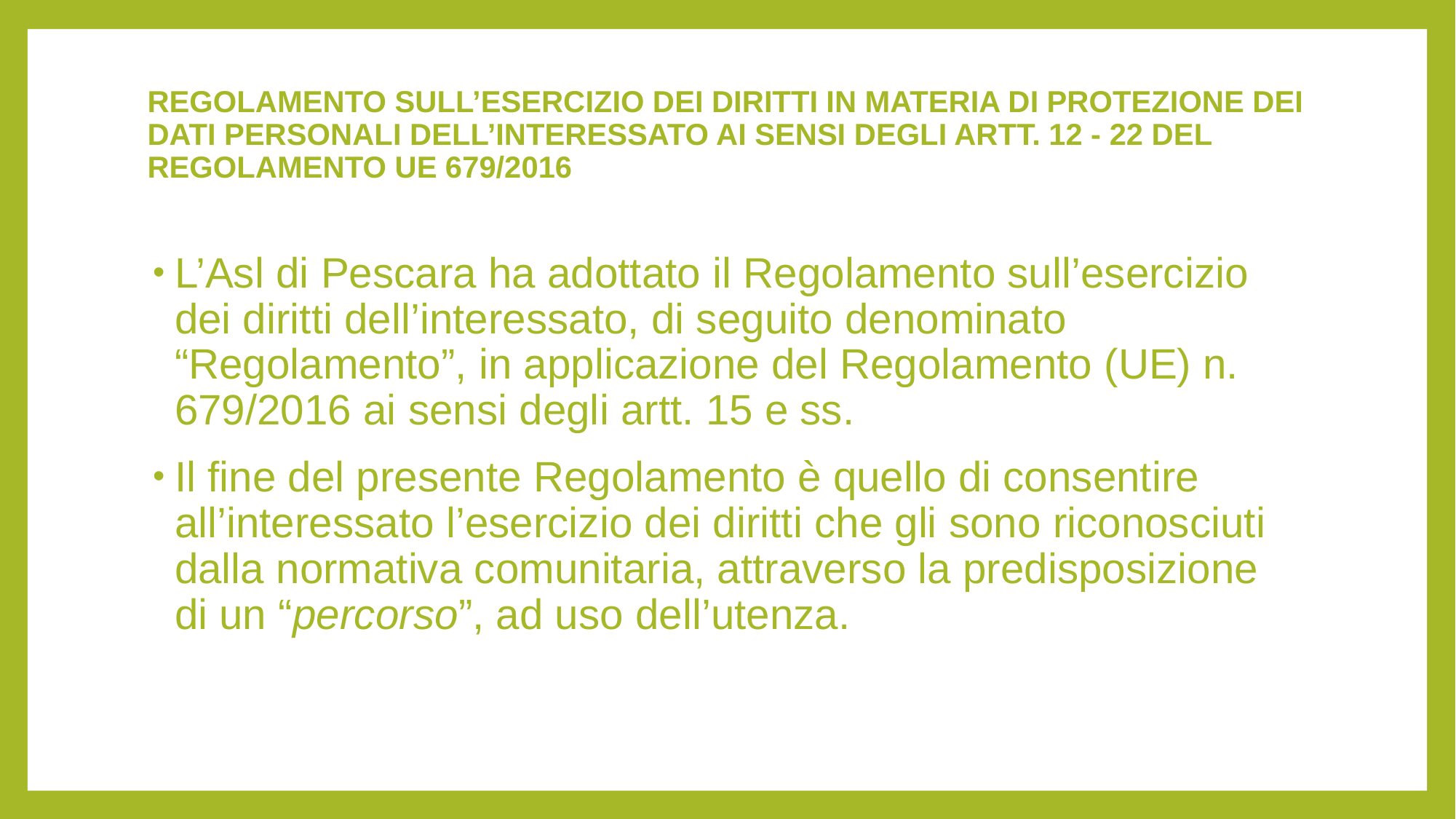

# REGOLAMENTO SULL’ESERCIZIO DEI DIRITTI IN MATERIA DI PROTEZIONE DEI DATI PERSONALI DELL’INTERESSATO AI SENSI DEGLI ARTT. 12 - 22 DEL REGOLAMENTO UE 679/2016
L’Asl di Pescara ha adottato il Regolamento sull’esercizio dei diritti dell’interessato, di seguito denominato “Regolamento”, in applicazione del Regolamento (UE) n. 679/2016 ai sensi degli artt. 15 e ss.
Il fine del presente Regolamento è quello di consentire all’interessato l’esercizio dei diritti che gli sono riconosciuti dalla normativa comunitaria, attraverso la predisposizione di un “percorso”, ad uso dell’utenza.